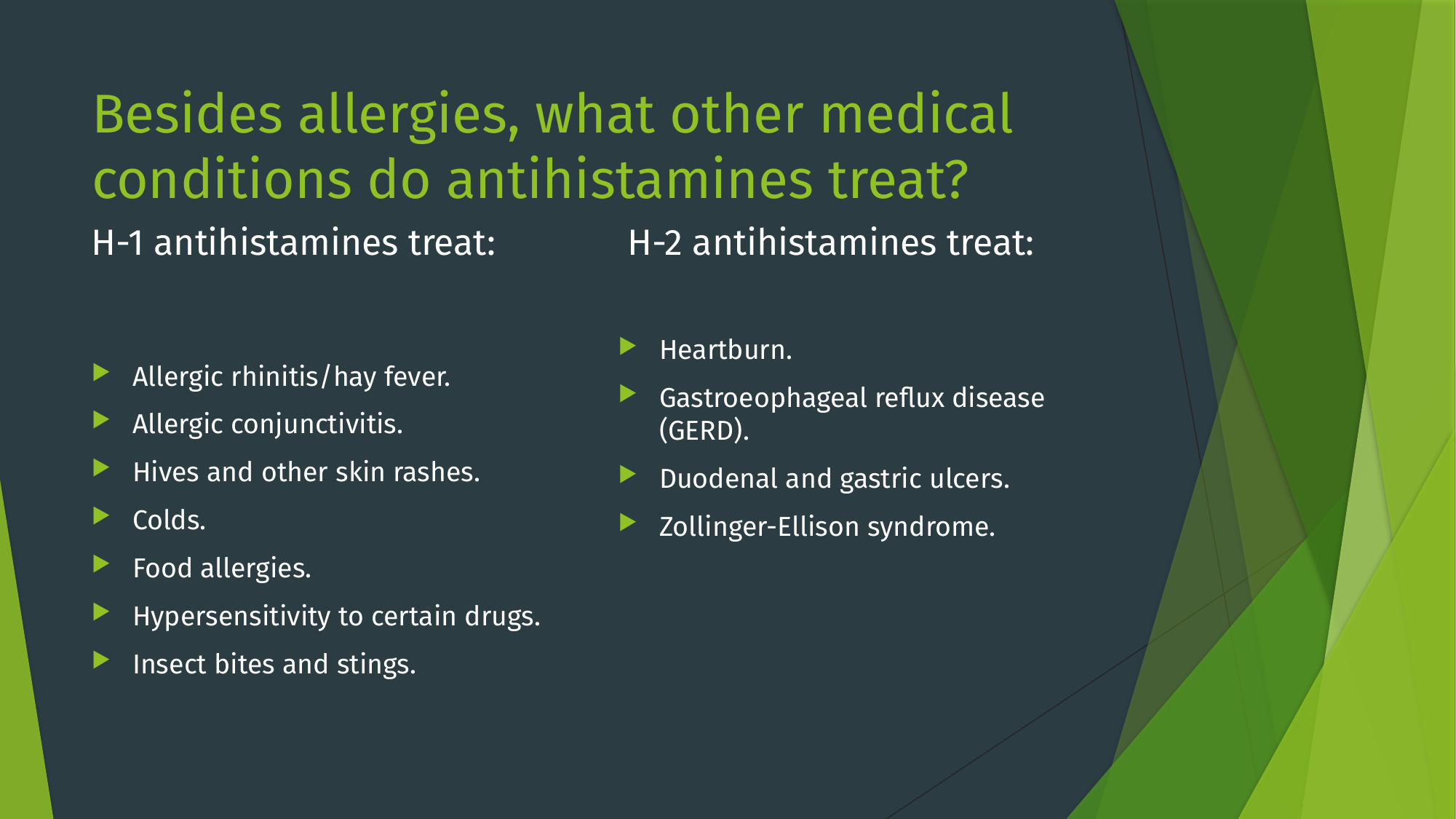

# Besides allergies, what other medical conditions do antihistamines treat?
H-1 antihistamines treat:

 H-2 antihistamines treat:

Allergic rhinitis/hay fever.
Allergic conjunctivitis.
Hives and other skin rashes.
Colds.
Food allergies.
Hypersensitivity to certain drugs.
Insect bites and stings.
Heartburn.
Gastroeophageal reflux disease (GERD).
Duodenal and gastric ulcers.
Zollinger-Ellison syndrome.